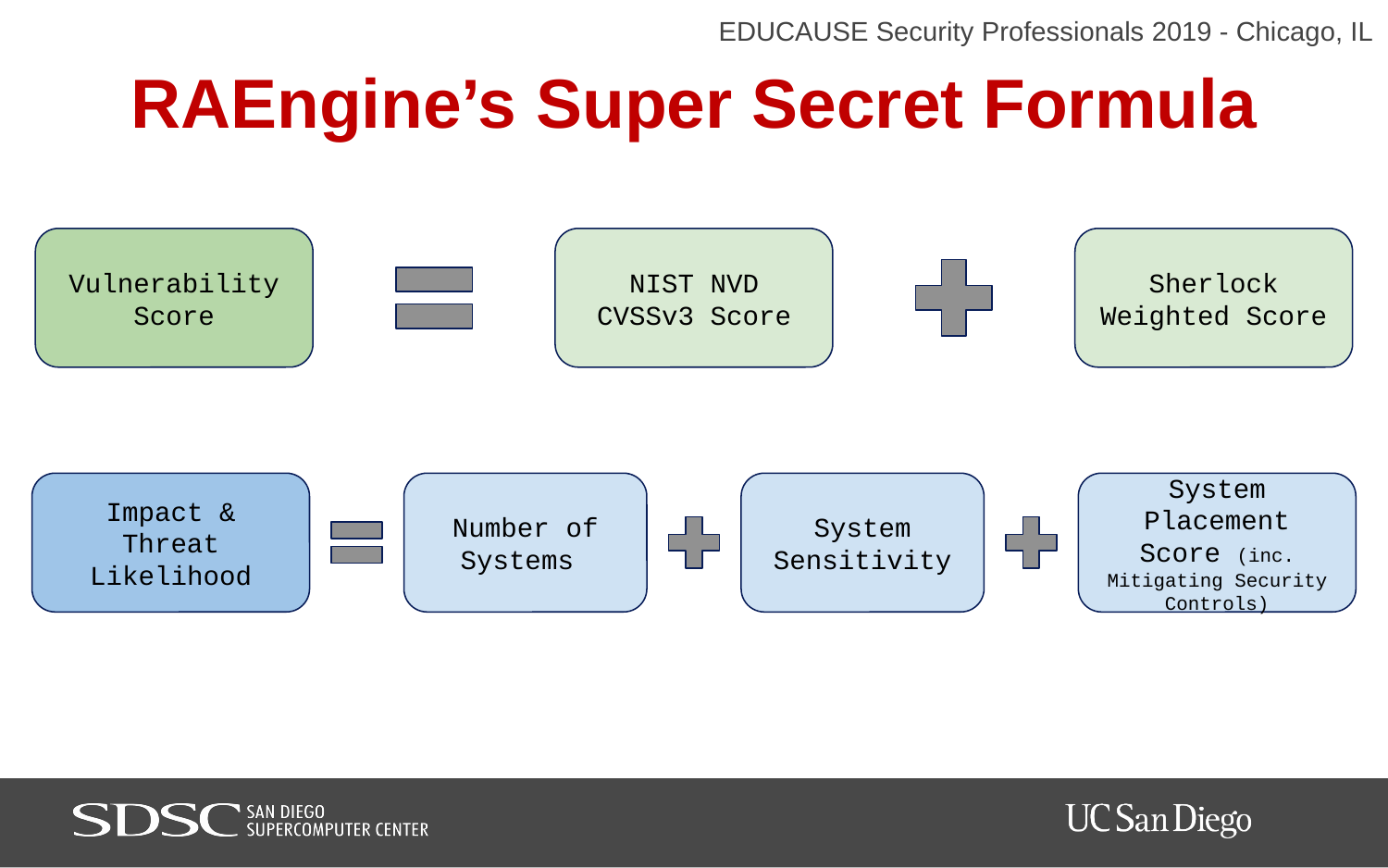

# RAEngine’s Super Secret Formula
Sherlock Weighted Score
Vulnerability Score
NIST NVD CVSSv3 Score

Impact & Threat Likelihood
Number of Systems
System Sensitivity
System Placement Score (inc. Mitigating Security Controls)